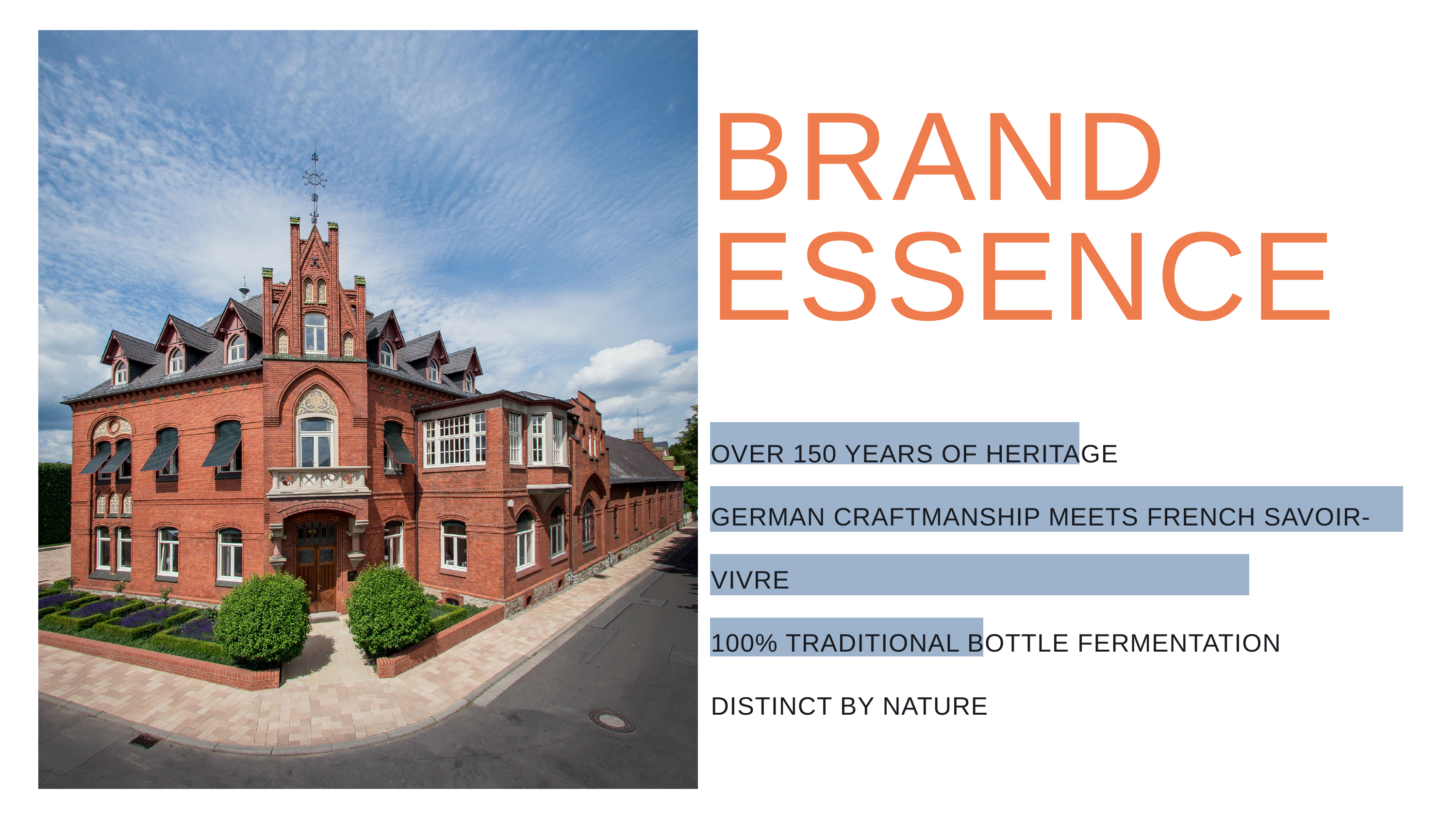

BRAND ESSENCE
OVER 150 YEARS OF HERITAGE
GERMAN CRAFTMANSHIP MEETS FRENCH SAVOIR-VIVRE
100% TRADITIONAL BOTTLE FERMENTATION
DISTINCT BY NATURE